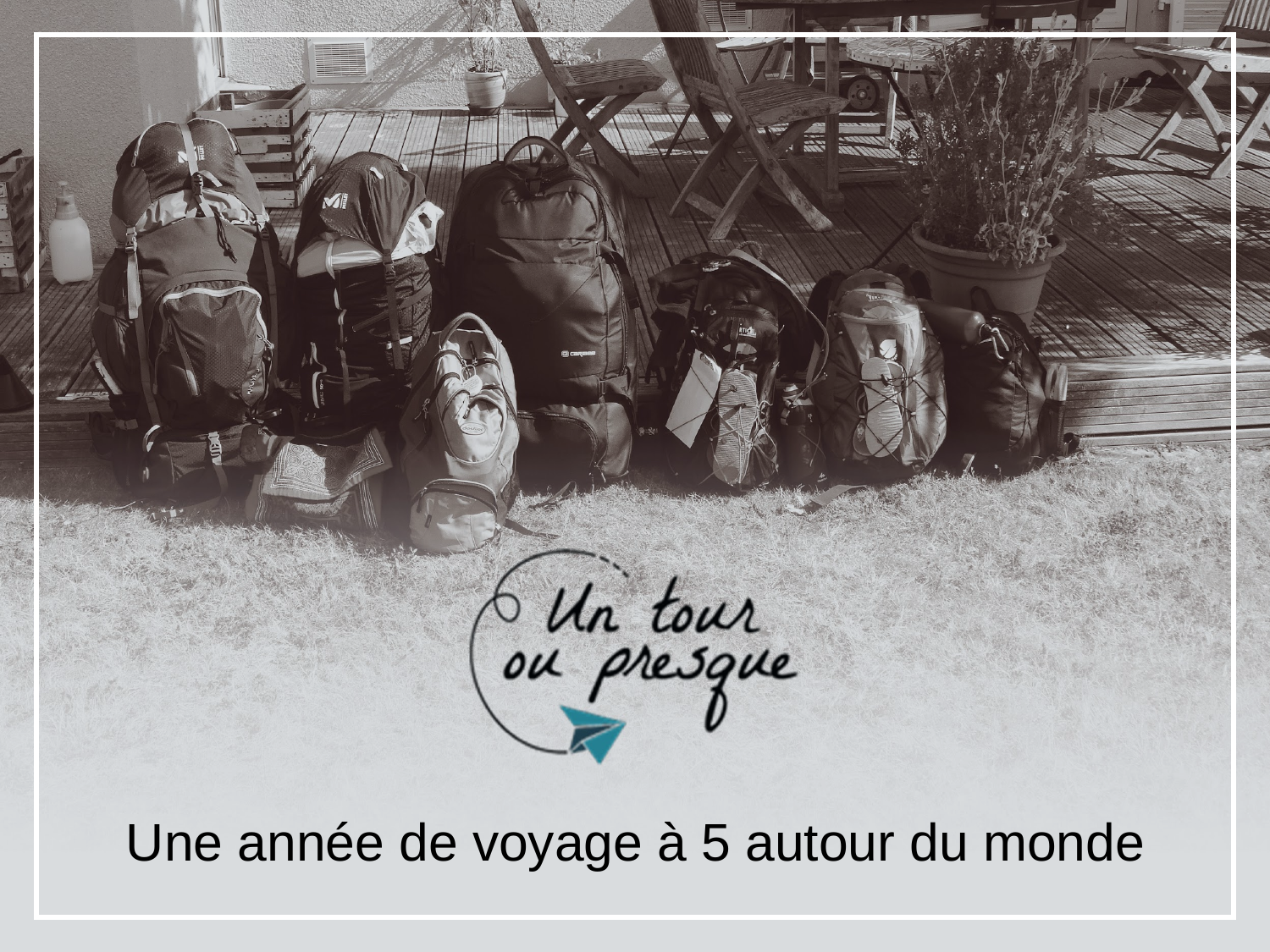

# Une année de voyage à 5 autour du monde